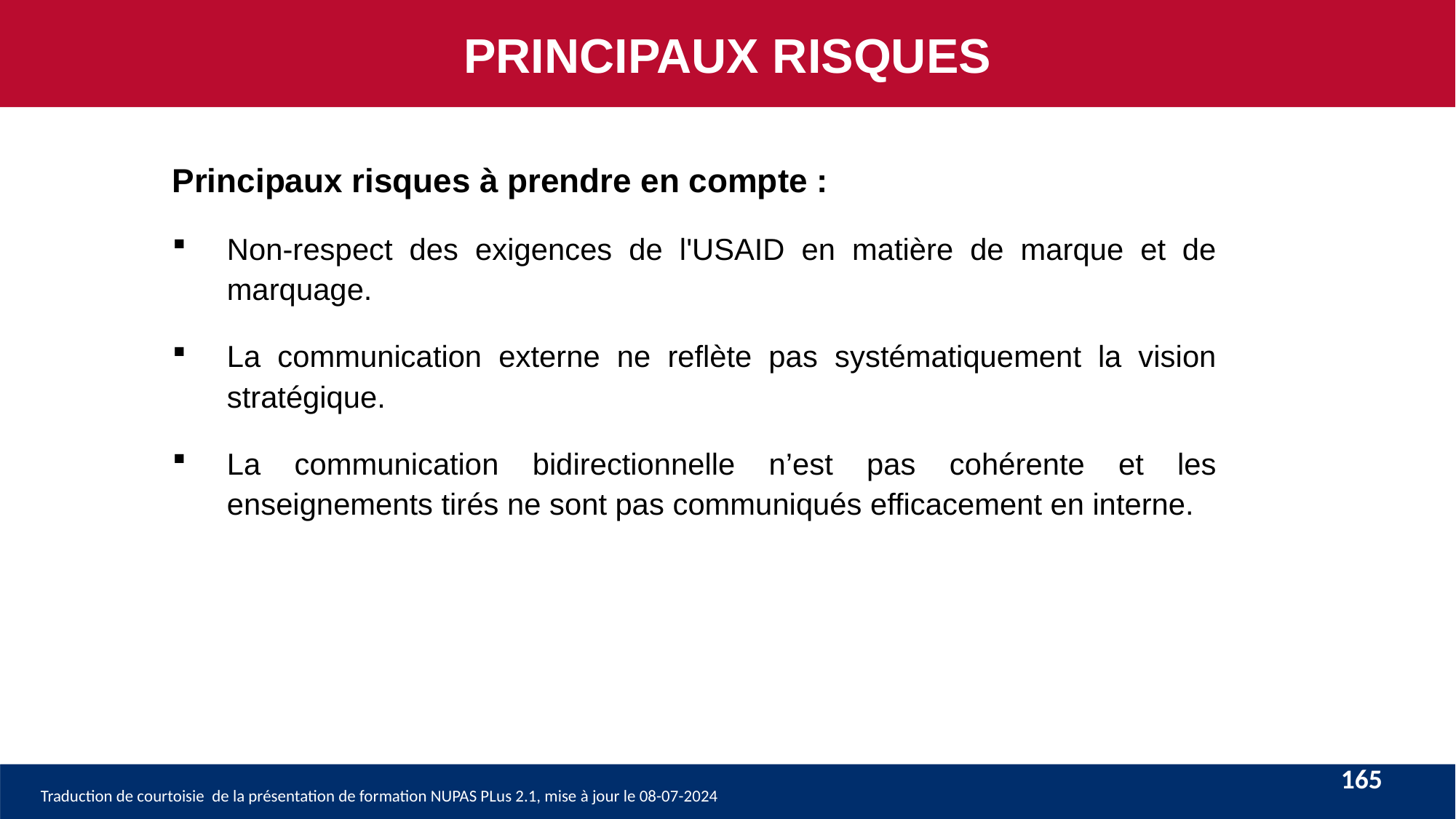

PRINCIPAUX RISQUES
Principaux risques à prendre en compte :
Non-respect des exigences de l'USAID en matière de marque et de marquage.
La communication externe ne reflète pas systématiquement la vision stratégique.
La communication bidirectionnelle n’est pas cohérente et les enseignements tirés ne sont pas communiqués efficacement en interne.
165
Traduction de courtoisie  de la présentation de formation NUPAS PLus 2.1, mise à jour le 08-07-2024